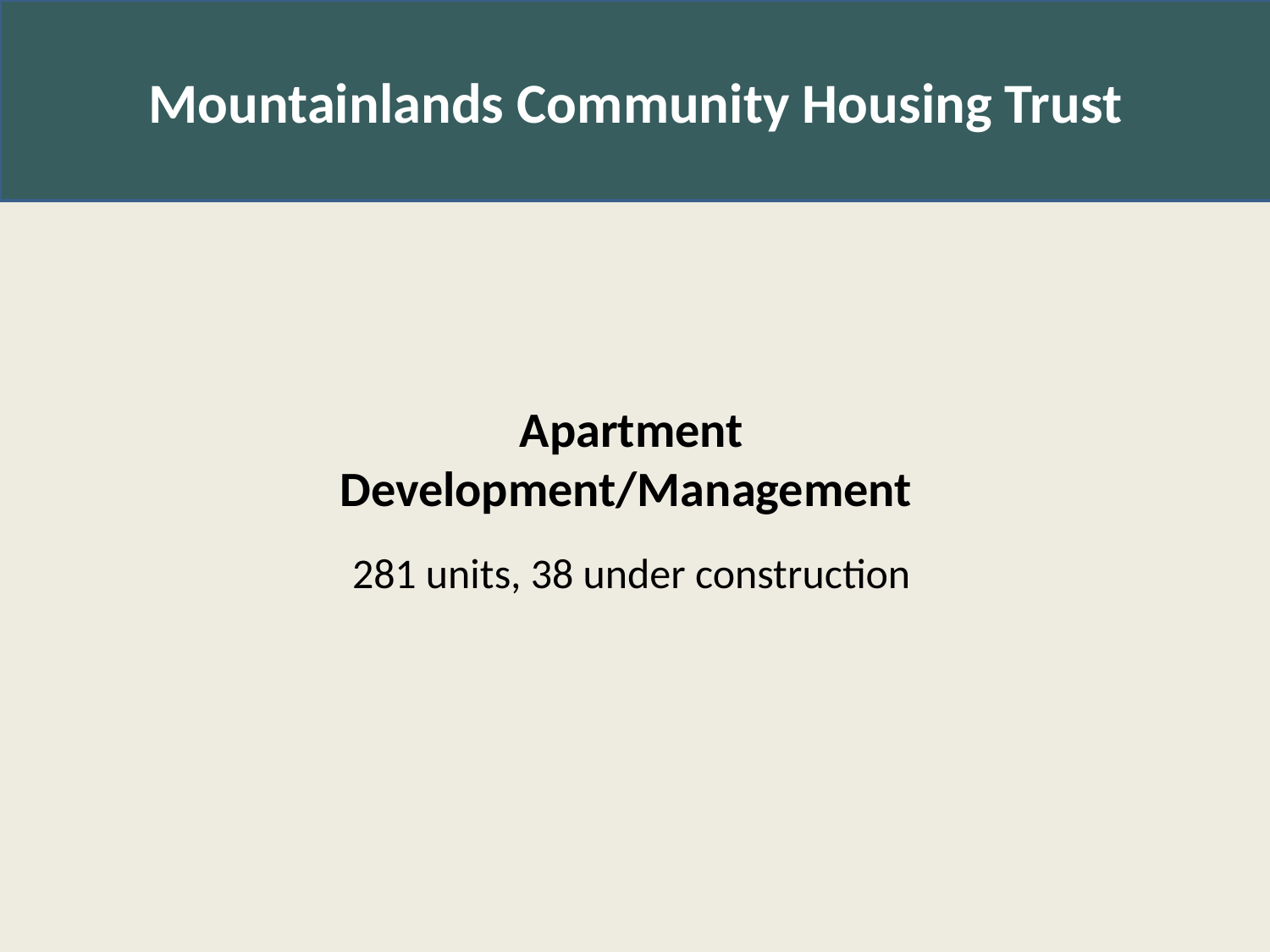

Mountainlands Community Housing Trust
Apartment Development/Management

281 units, 38 under construction